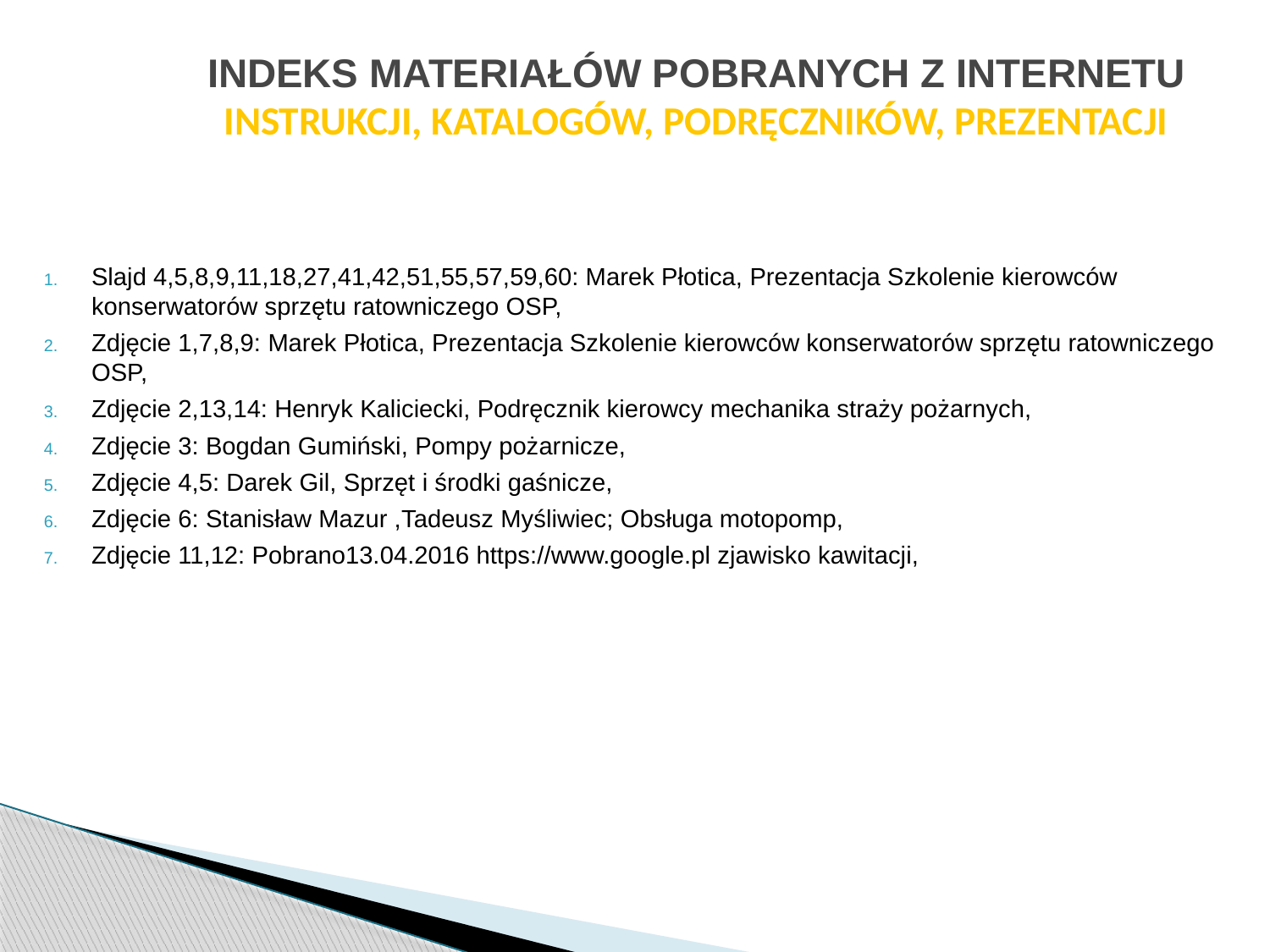

# INDEKS MATERIAŁÓW POBRANYCH Z INTERNETU INSTRUKCJI, KATALOGÓW, PODRĘCZNIKÓW, PREZENTACJI

Slajd 4,5,8,9,11,18,27,41,42,51,55,57,59,60: Marek Płotica, Prezentacja Szkolenie kierowców konserwatorów sprzętu ratowniczego OSP,
Zdjęcie 1,7,8,9: Marek Płotica, Prezentacja Szkolenie kierowców konserwatorów sprzętu ratowniczego OSP,
Zdjęcie 2,13,14: Henryk Kaliciecki, Podręcznik kierowcy mechanika straży pożarnych,
Zdjęcie 3: Bogdan Gumiński, Pompy pożarnicze,
Zdjęcie 4,5: Darek Gil, Sprzęt i środki gaśnicze,
Zdjęcie 6: Stanisław Mazur ,Tadeusz Myśliwiec; Obsługa motopomp,
Zdjęcie 11,12: Pobrano13.04.2016 https://www.google.pl zjawisko kawitacji,

Pobrano 18.02.20016 z www.os-psp.olsztyn.pl
Pobrano 18.02.20016 z www.os-psp.olsztyn.pl